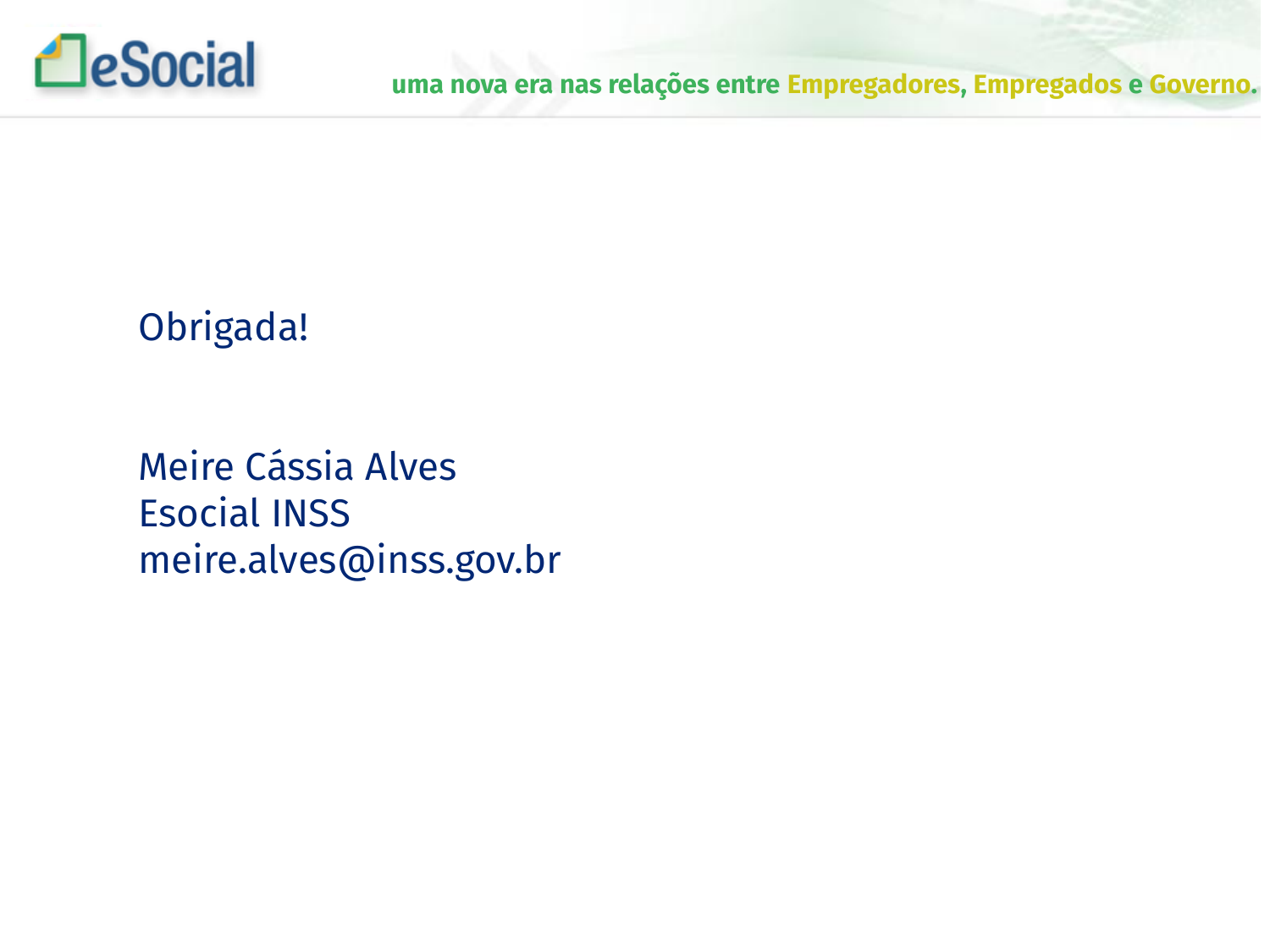

Obrigada!

Meire Cássia Alves
Esocial INSS
meire.alves@inss.gov.br